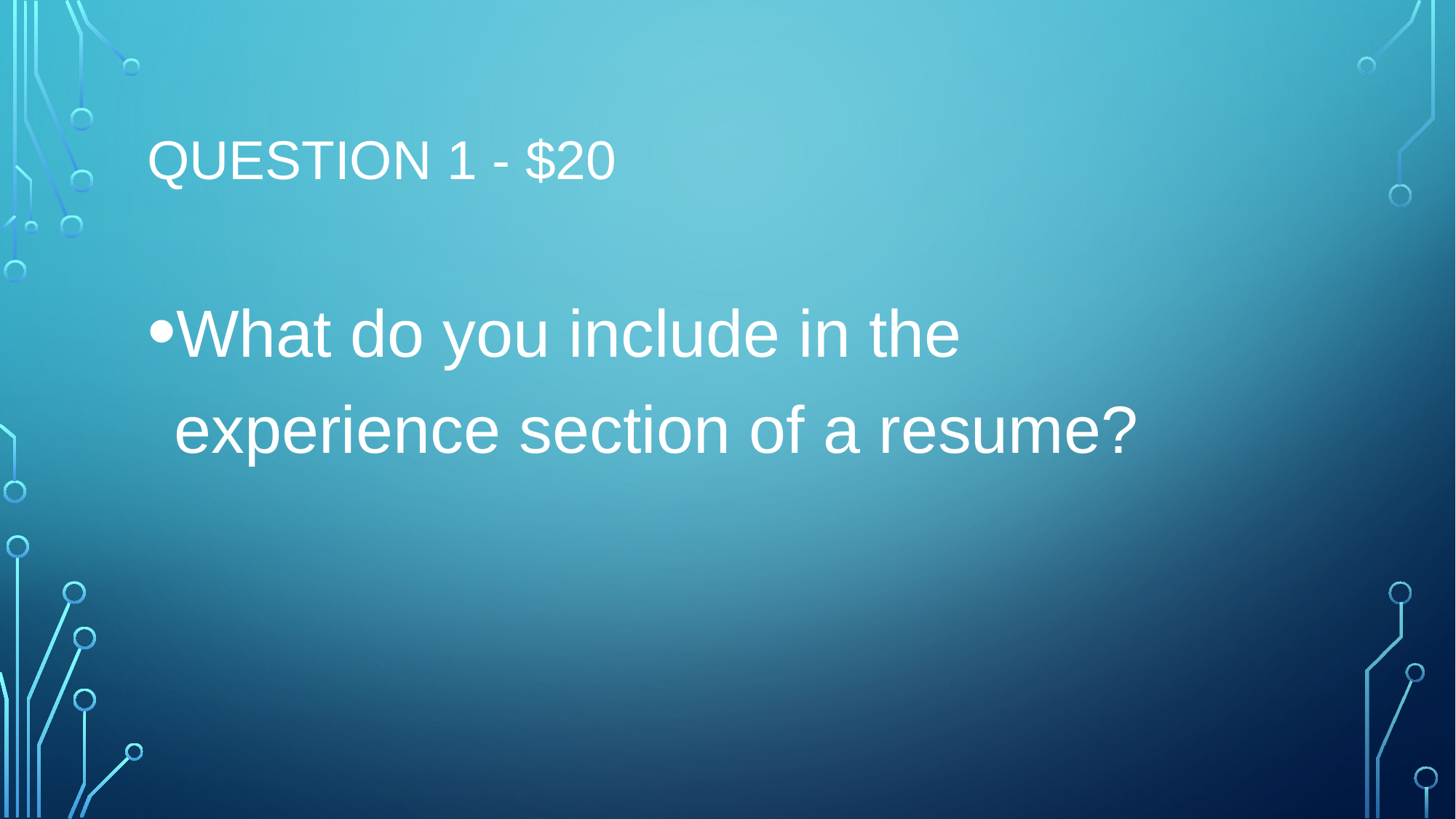

# Question 1 - $20
What do you include in the experience section of a resume?